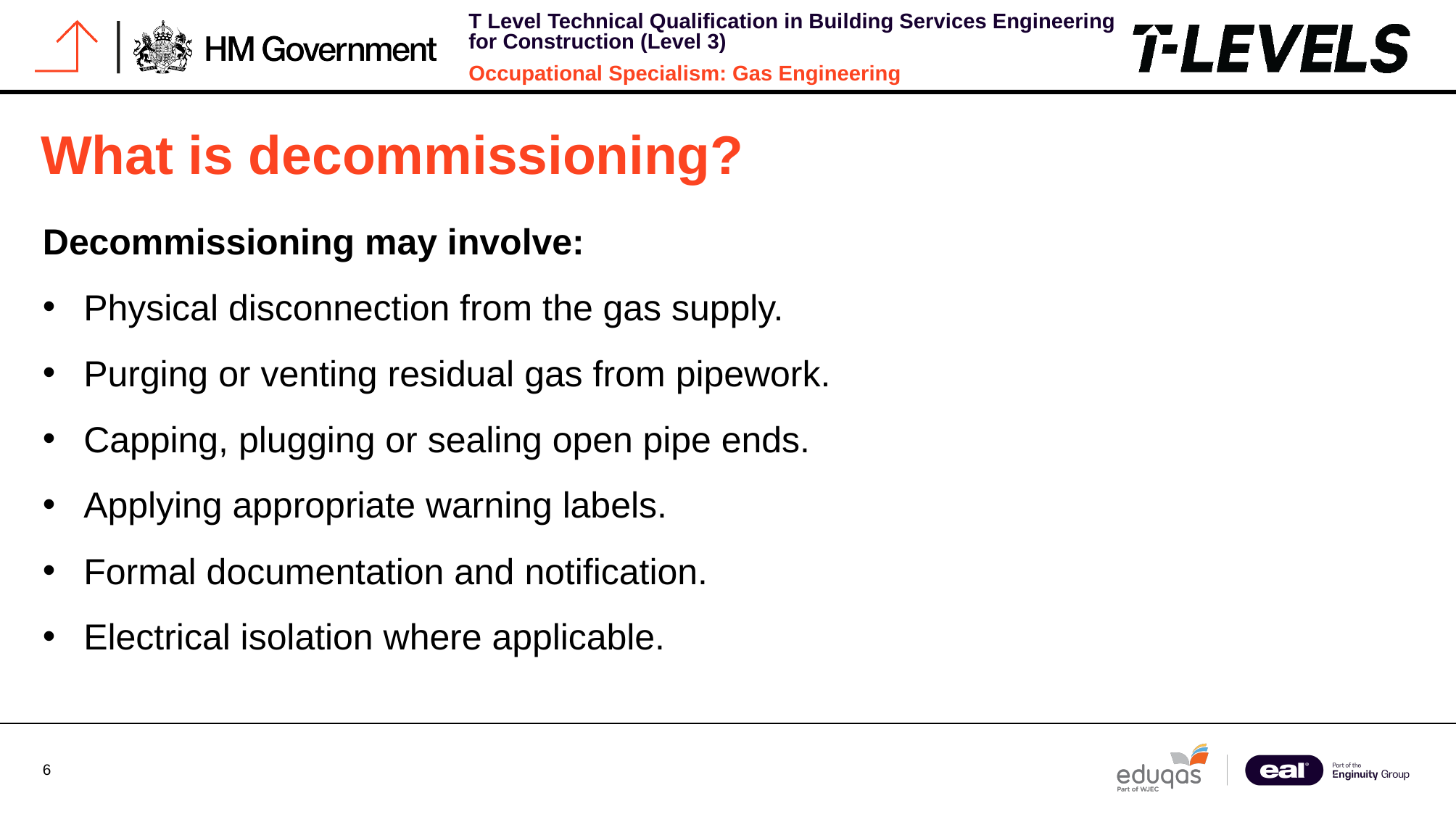

# What is decommissioning?
Decommissioning may involve:
Physical disconnection from the gas supply.
Purging or venting residual gas from pipework.
Capping, plugging or sealing open pipe ends.
Applying appropriate warning labels.
Formal documentation and notification.
Electrical isolation where applicable.